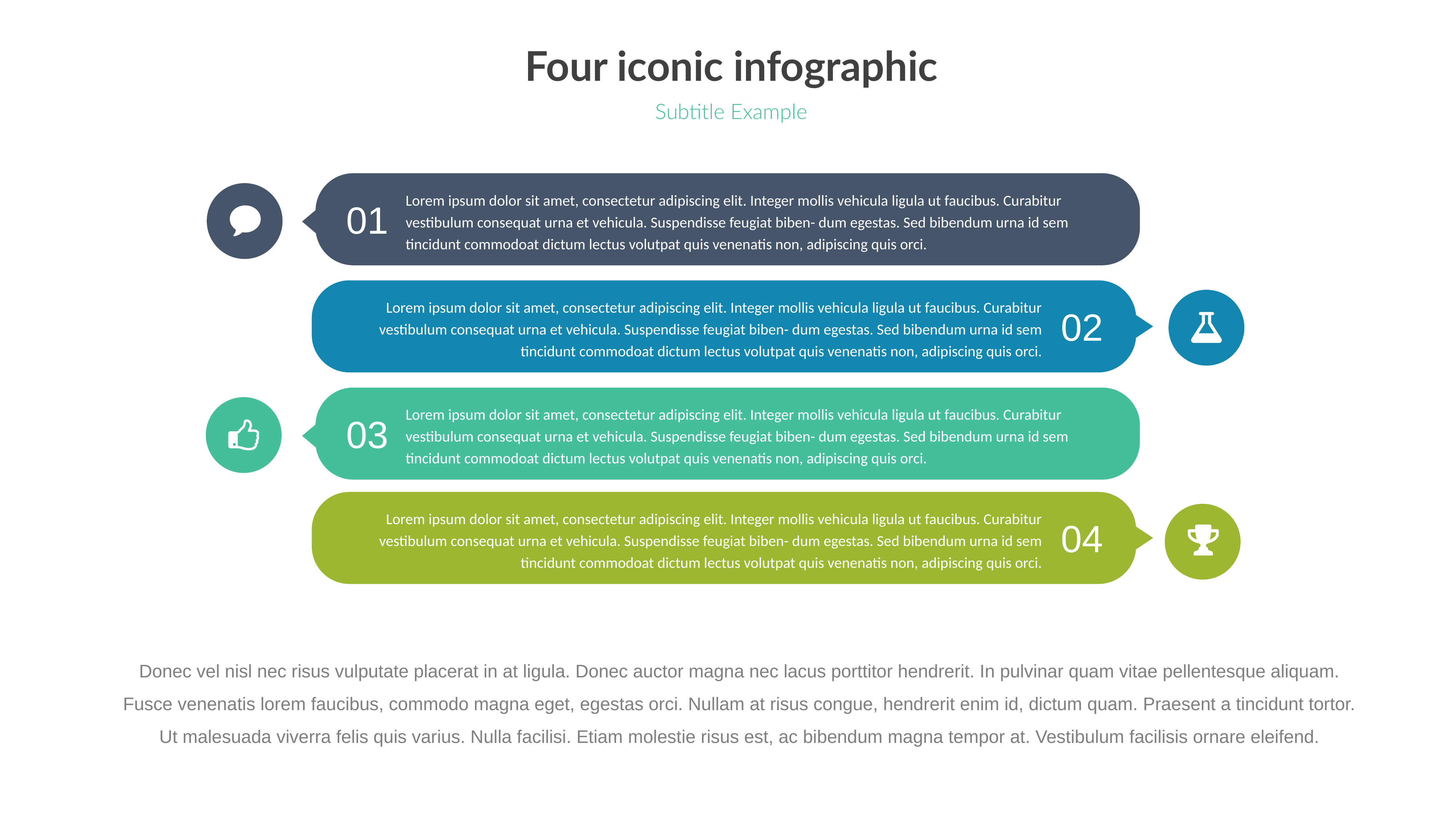

Four iconic infographic
https://www.ypppt.com/
Subtitle Example

Lorem ipsum dolor sit amet, consectetur adipiscing elit. Integer mollis vehicula ligula ut faucibus. Curabitur vestibulum consequat urna et vehicula. Suspendisse feugiat biben- dum egestas. Sed bibendum urna id sem tincidunt commodoat dictum lectus volutpat quis venenatis non, adipiscing quis orci.
01

Lorem ipsum dolor sit amet, consectetur adipiscing elit. Integer mollis vehicula ligula ut faucibus. Curabitur vestibulum consequat urna et vehicula. Suspendisse feugiat biben- dum egestas. Sed bibendum urna id sem tincidunt commodoat dictum lectus volutpat quis venenatis non, adipiscing quis orci.
02

Lorem ipsum dolor sit amet, consectetur adipiscing elit. Integer mollis vehicula ligula ut faucibus. Curabitur vestibulum consequat urna et vehicula. Suspendisse feugiat biben- dum egestas. Sed bibendum urna id sem tincidunt commodoat dictum lectus volutpat quis venenatis non, adipiscing quis orci.
03

Lorem ipsum dolor sit amet, consectetur adipiscing elit. Integer mollis vehicula ligula ut faucibus. Curabitur vestibulum consequat urna et vehicula. Suspendisse feugiat biben- dum egestas. Sed bibendum urna id sem tincidunt commodoat dictum lectus volutpat quis venenatis non, adipiscing quis orci.
04
Donec vel nisl nec risus vulputate placerat in at ligula. Donec auctor magna nec lacus porttitor hendrerit. In pulvinar quam vitae pellentesque aliquam. Fusce venenatis lorem faucibus, commodo magna eget, egestas orci. Nullam at risus congue, hendrerit enim id, dictum quam. Praesent a tincidunt tortor. Ut malesuada viverra felis quis varius. Nulla facilisi. Etiam molestie risus est, ac bibendum magna tempor at. Vestibulum facilisis ornare eleifend.